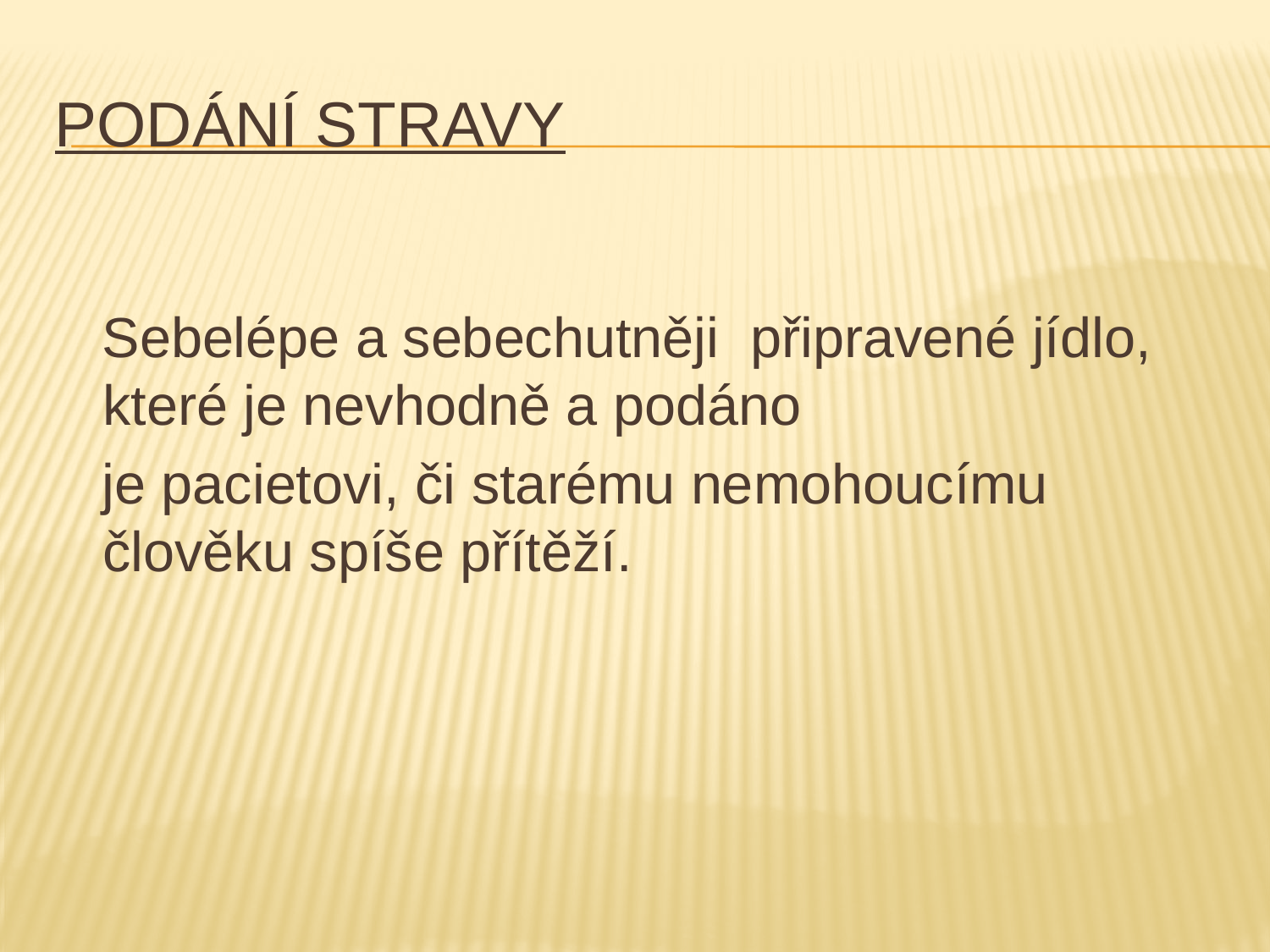

# Podání stravy

   Sebelépe a sebechutněji  připravené jídlo, které je nevhodně a podáno
   je pacietovi, či starému nemohoucímu člověku spíše přítěží.